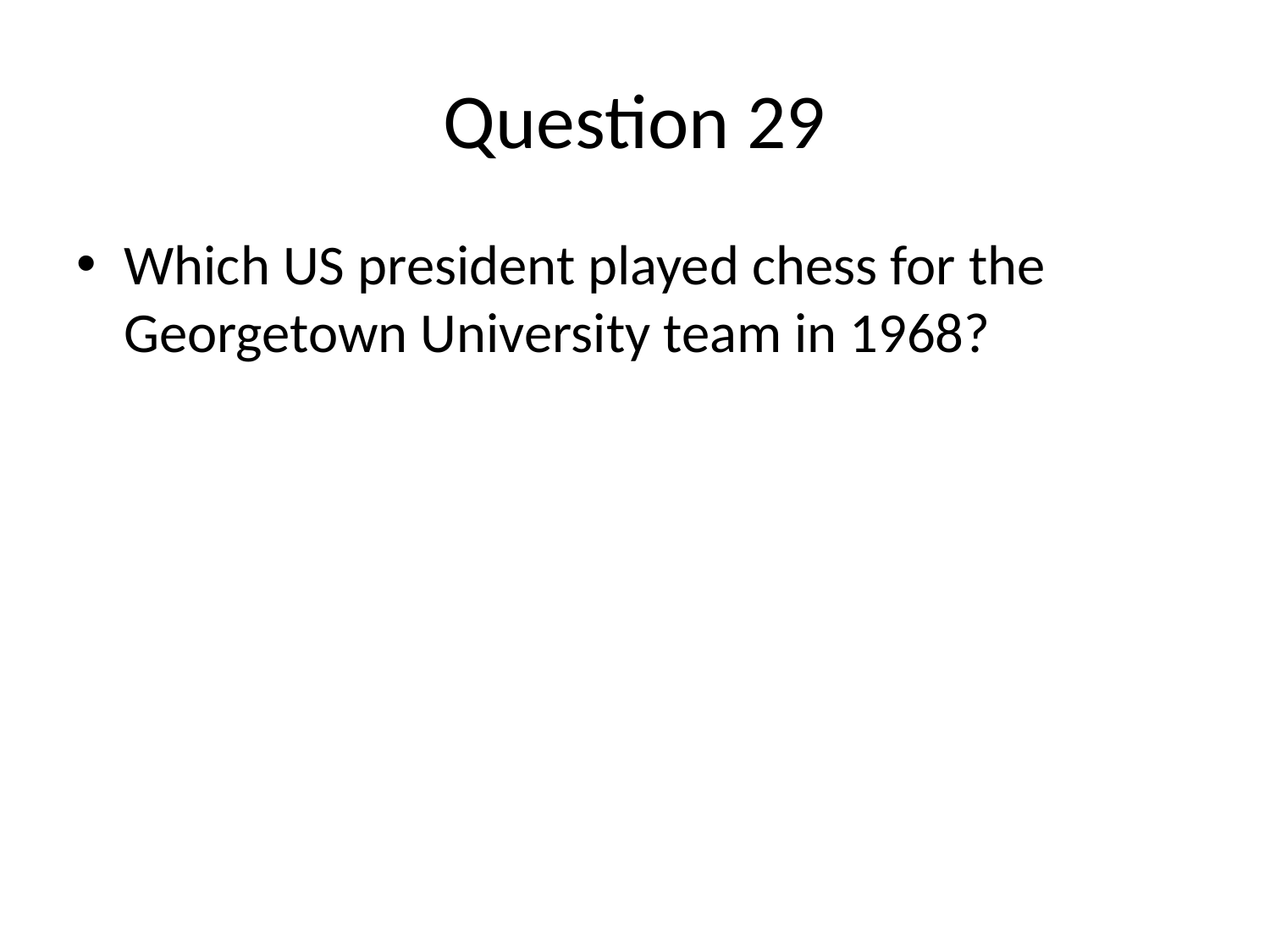

# Question 29
Which US president played chess for the Georgetown University team in 1968?